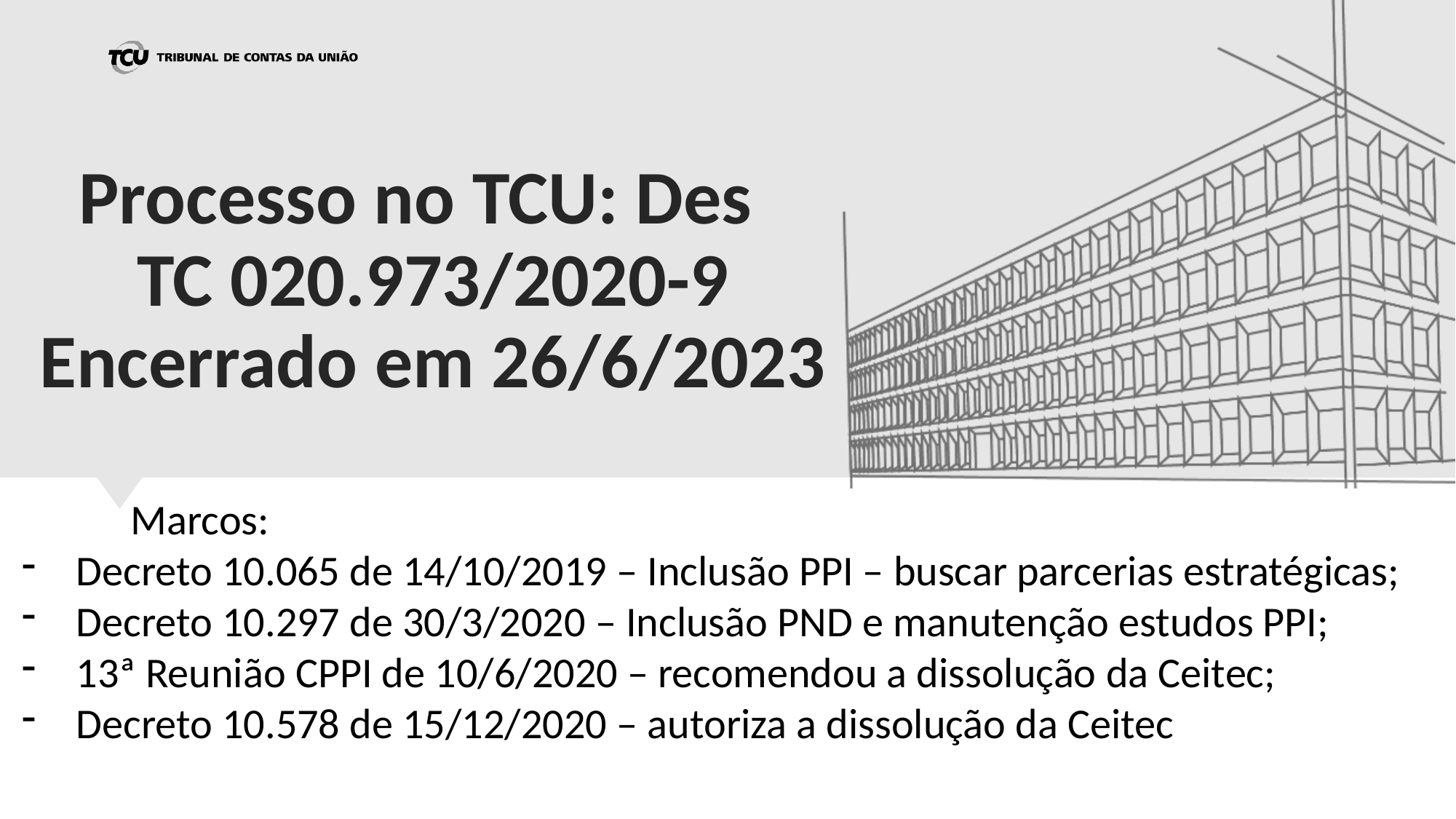

# Processo no TCU: Des   TC 020.973/2020-9 Encerrado em 26/6/2023

	Marcos:
Decreto 10.065 de 14/10/2019 – Inclusão PPI – buscar parcerias estratégicas;
Decreto 10.297 de 30/3/2020 – Inclusão PND e manutenção estudos PPI;
13ª Reunião CPPI de 10/6/2020 – recomendou a dissolução da Ceitec;
Decreto 10.578 de 15/12/2020 – autoriza a dissolução da Ceitec